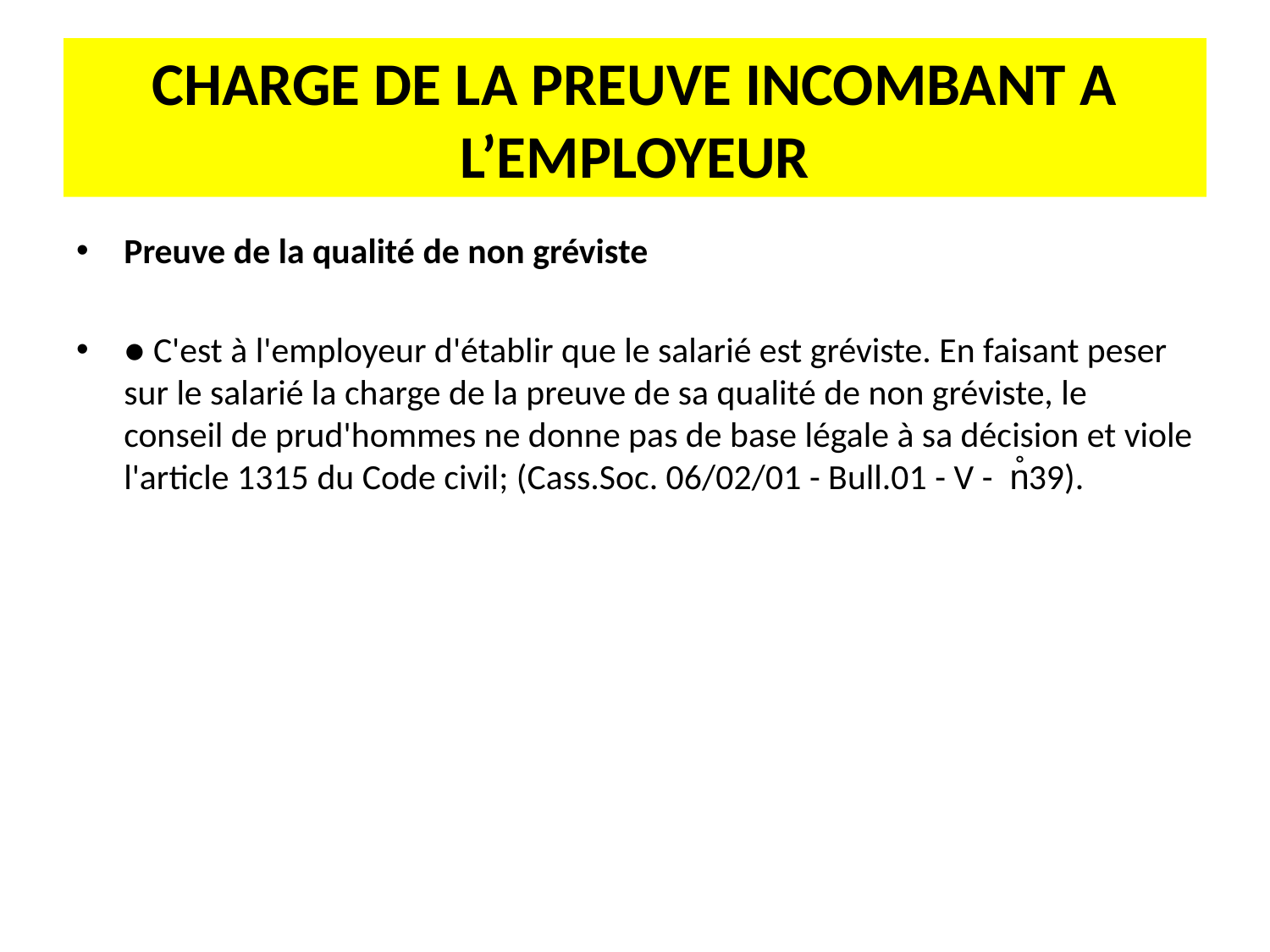

# CHARGE DE LA PREUVE INCOMBANT A L’EMPLOYEUR
Preuve de la qualité de non gréviste

● C'est à l'employeur d'établir que le salarié est gréviste. En faisant peser sur le salarié la charge de la preuve de sa qualité de non gréviste, le conseil de prud'hommes ne donne pas de base légale à sa décision et viole l'article 1315 du Code civil; (Cass.Soc. 06/02/01 - Bull.01 - V -  n̊39).